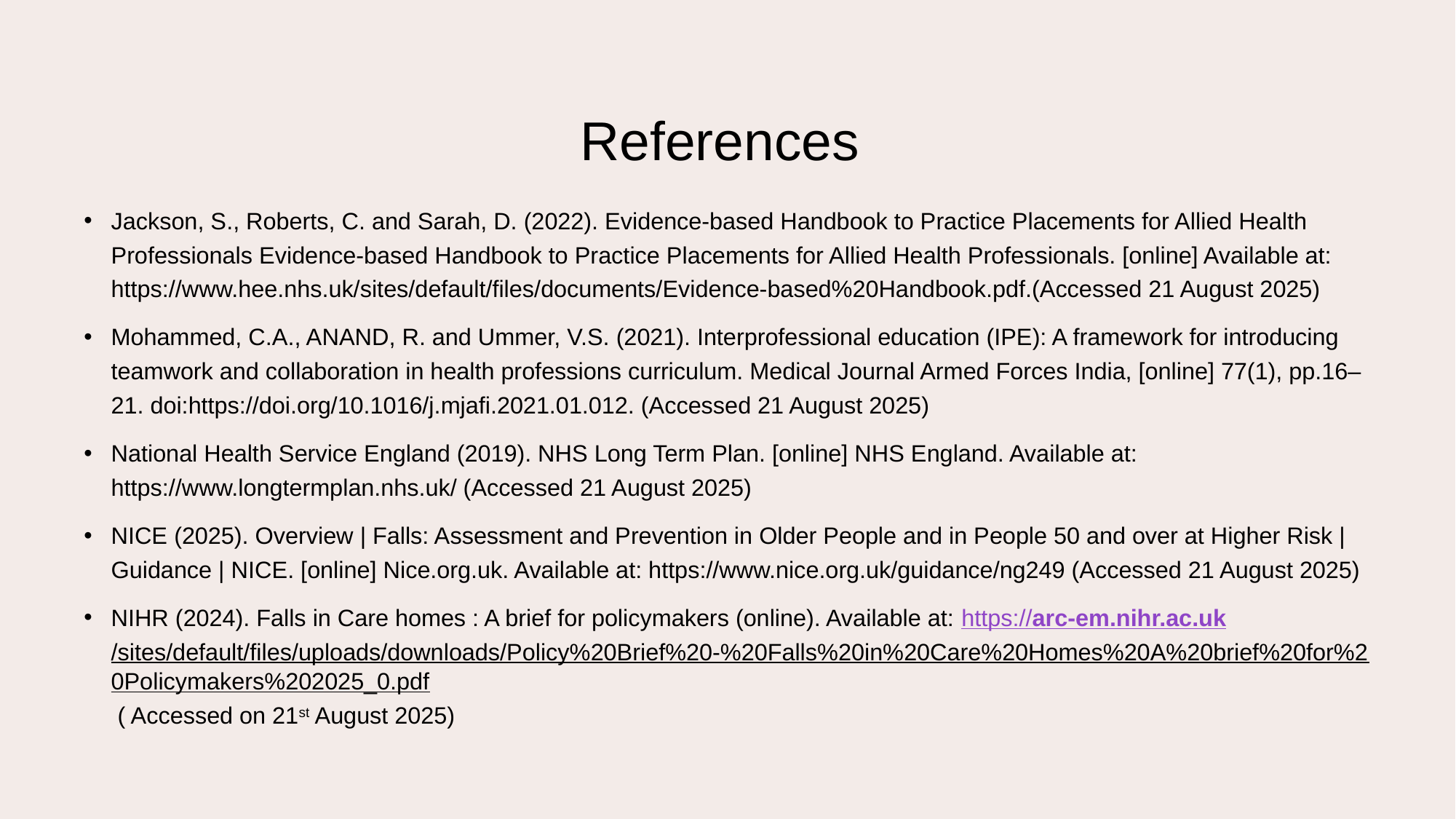

# References
Jackson, S., Roberts, C. and Sarah, D. (2022). Evidence-based Handbook to Practice Placements for Allied Health Professionals Evidence-based Handbook to Practice Placements for Allied Health Professionals. [online] Available at: https://www.hee.nhs.uk/sites/default/files/documents/Evidence-based%20Handbook.pdf.(Accessed 21 August 2025)
Mohammed, C.A., ANAND, R. and Ummer, V.S. (2021). Interprofessional education (IPE): A framework for introducing teamwork and collaboration in health professions curriculum. Medical Journal Armed Forces India, [online] 77(1), pp.16–21. doi:https://doi.org/10.1016/j.mjafi.2021.01.012. (Accessed 21 August 2025)
National Health Service England (2019). NHS Long Term Plan. [online] NHS England. Available at: https://www.longtermplan.nhs.uk/ (Accessed 21 August 2025)
NICE (2025). Overview | Falls: Assessment and Prevention in Older People and in People 50 and over at Higher Risk | Guidance | NICE. [online] Nice.org.uk. Available at: https://www.nice.org.uk/guidance/ng249 (Accessed 21 August 2025)
NIHR (2024). Falls in Care homes : A brief for policymakers (online). Available at: https://arc-em.nihr.ac.uk/sites/default/files/uploads/downloads/Policy%20Brief%20-%20Falls%20in%20Care%20Homes%20A%20brief%20for%20Policymakers%202025_0.pdf ( Accessed on 21st August 2025)